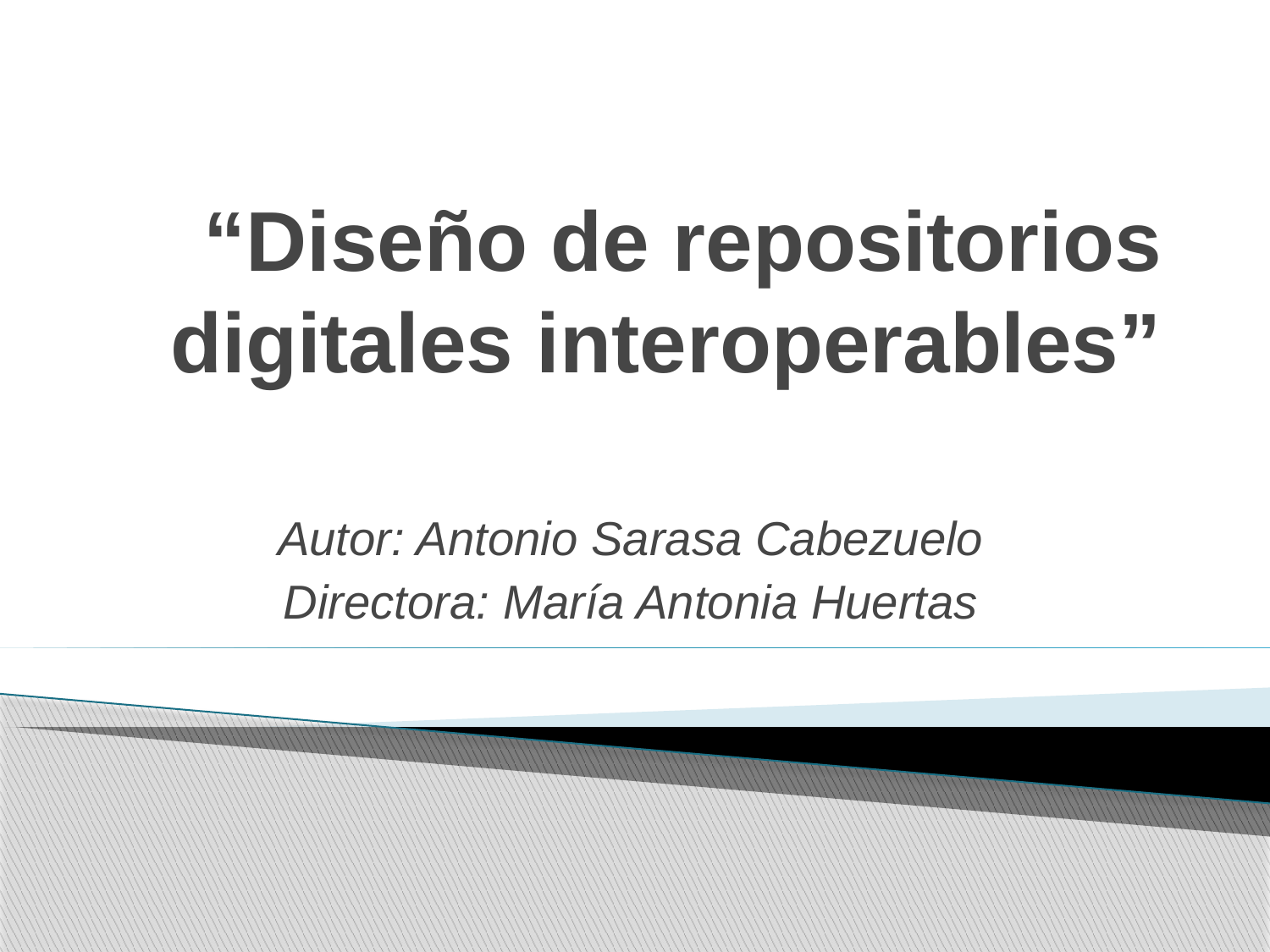

# “Diseño de repositorios digitales interoperables”
Autor: Antonio Sarasa Cabezuelo
Directora: María Antonia Huertas